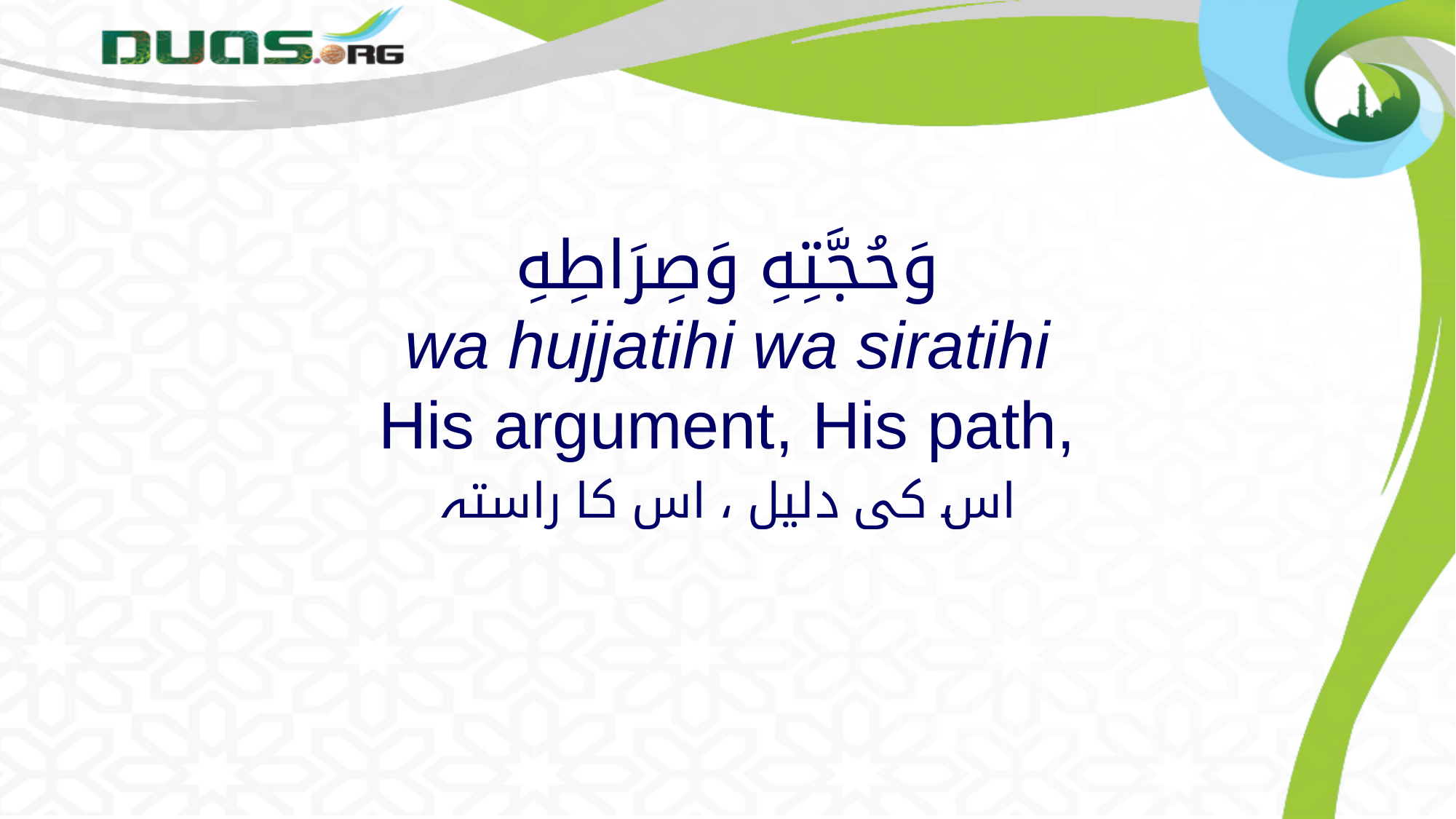

# وَحُجَّتِهِ وَصِرَاطِهِ wa hujjatihi wa siratihi His argument, His path,
اس کی دلیل ، اس کا راستہ